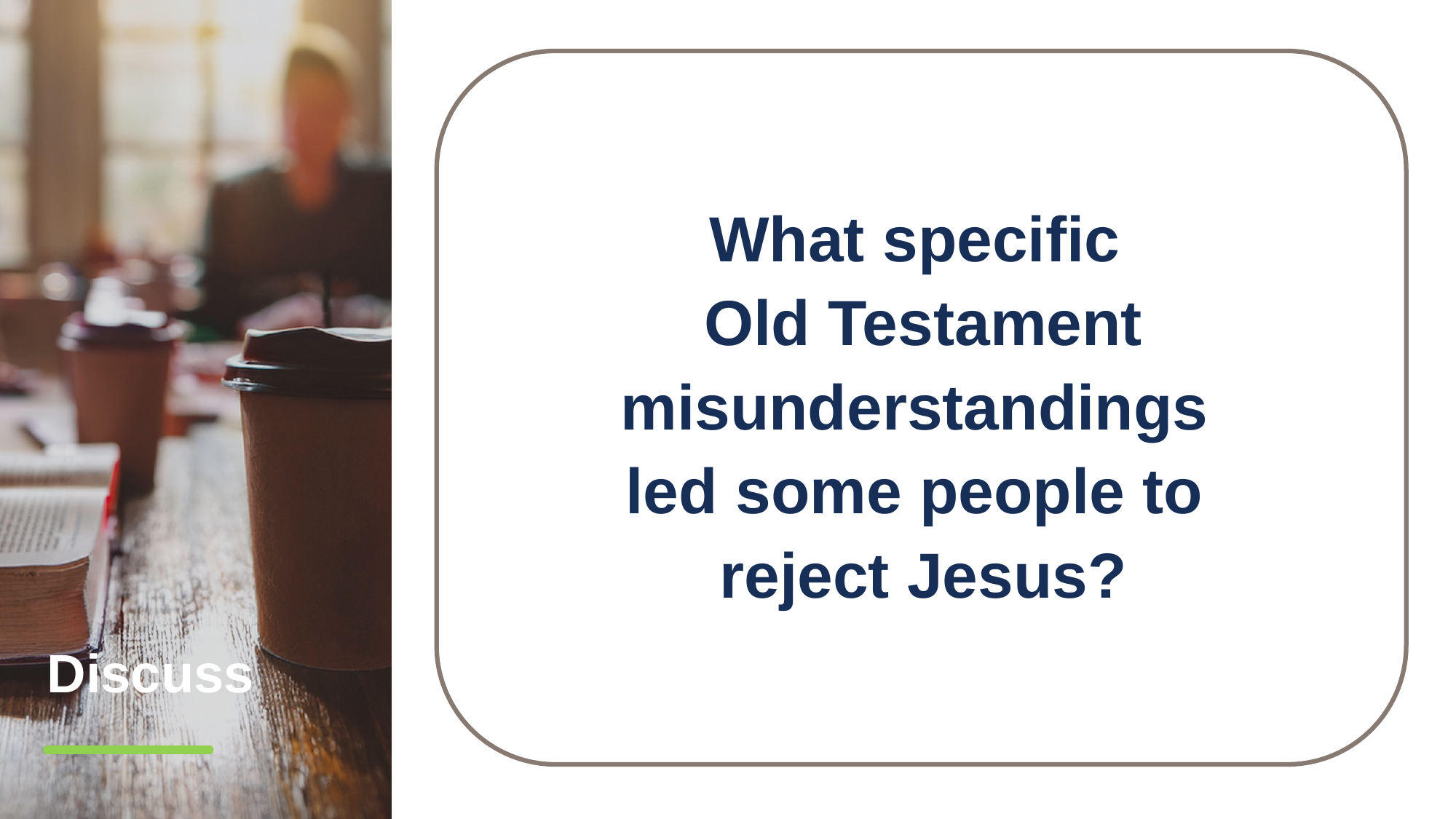

What specific
Old Testament misunderstandings
led some people to
reject Jesus?
# Discuss